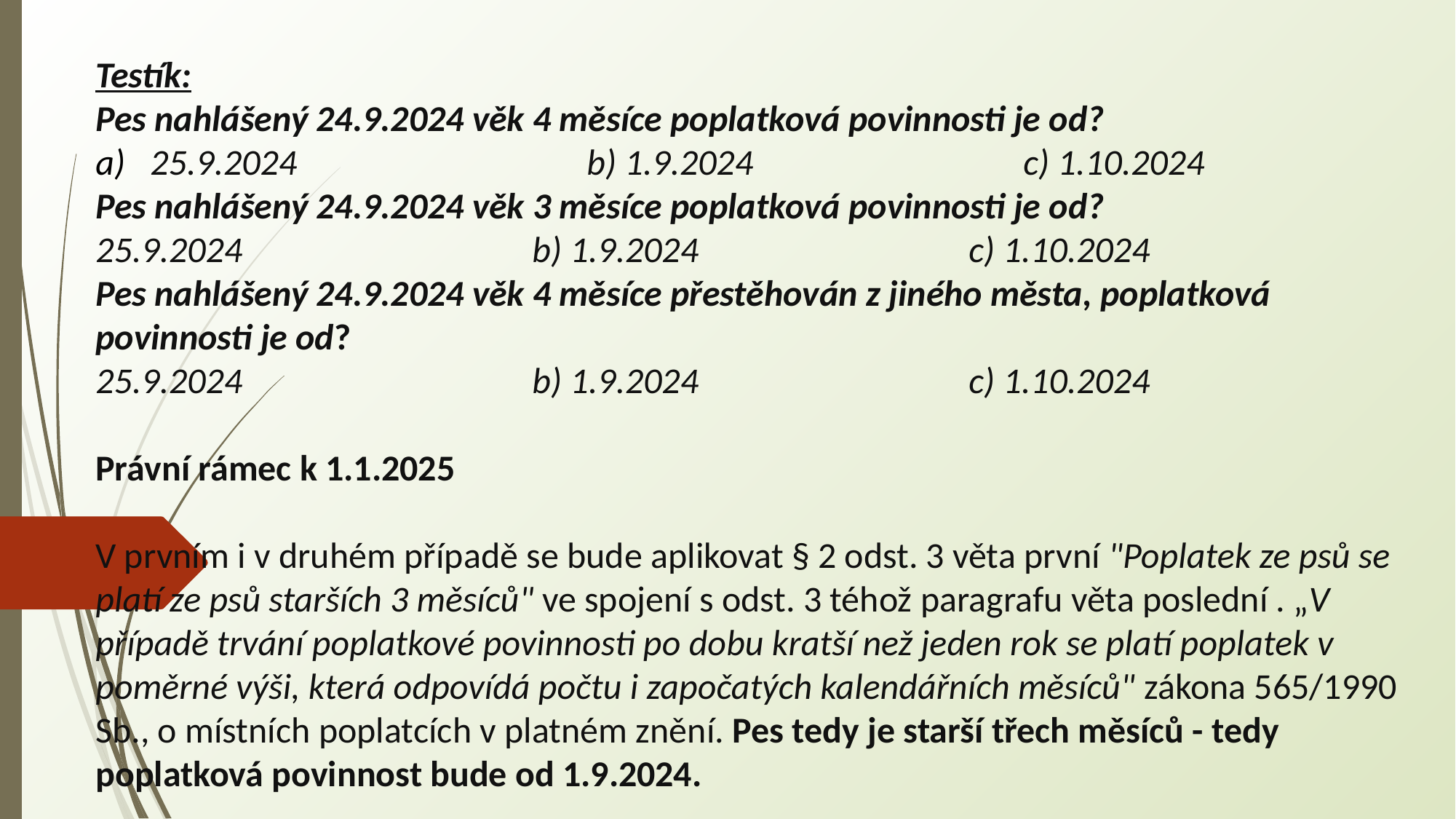

Testík:
Pes nahlášený 24.9.2024 věk 4 měsíce poplatková povinnosti je od?
25.9.2024			b) 1.9.2024			c) 1.10.2024
Pes nahlášený 24.9.2024 věk 3 měsíce poplatková povinnosti je od?
25.9.2024			b) 1.9.2024			c) 1.10.2024
Pes nahlášený 24.9.2024 věk 4 měsíce přestěhován z jiného města, poplatková povinnosti je od?
25.9.2024			b) 1.9.2024			c) 1.10.2024

Právní rámec k 1.1.2025

V prvním i v druhém případě se bude aplikovat § 2 odst. 3 věta první "Poplatek ze psů se platí ze psů starších 3 měsíců" ve spojení s odst. 3 téhož paragrafu věta poslední . „V případě trvání poplatkové povinnosti po dobu kratší než jeden rok se platí poplatek v poměrné výši, která odpovídá počtu i započatých kalendářních měsíců" zákona 565/1990 Sb., o místních poplatcích v platném znění. Pes tedy je starší třech měsíců - tedy poplatková povinnost bude od 1.9.2024.